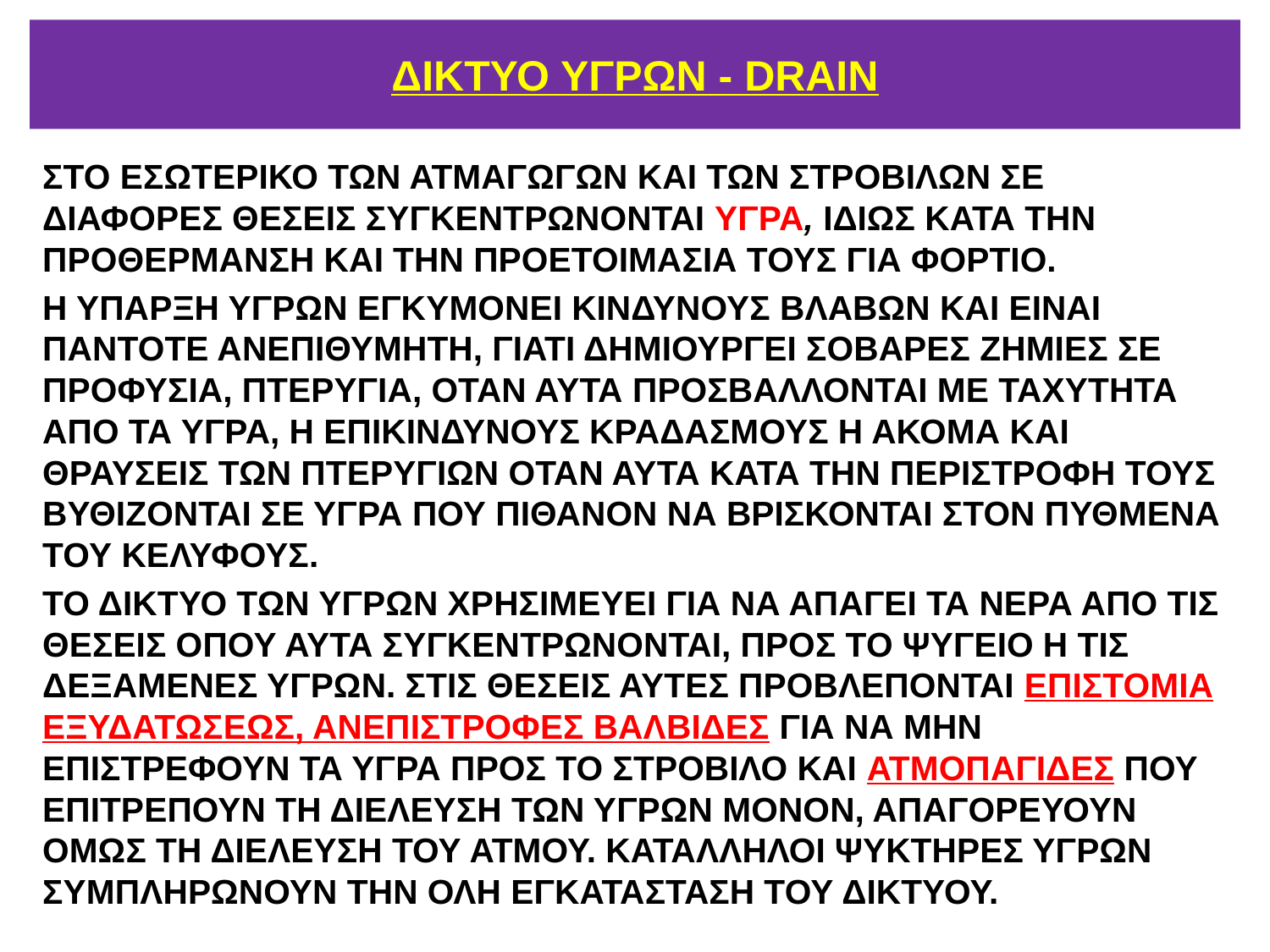

# ΔΙΚΤΥΟ ΥΓΡΩΝ - DRAIN
ΣΤΟ ΕΣΩΤΕΡΙΚΟ ΤΩΝ ΑΤΜΑΓΩΓΩΝ ΚΑΙ ΤΩΝ ΣΤΡΟΒΙΛΩΝ ΣΕ ΔΙΑΦΟΡΕΣ ΘΕΣΕΙΣ ΣΥΓΚΕΝΤΡΩΝΟΝΤΑΙ ΥΓΡΑ, ΙΔΙΩΣ ΚΑΤΑ ΤΗΝ ΠΡΟΘΕΡΜΑΝΣΗ ΚΑΙ ΤΗΝ ΠΡΟΕΤΟΙΜΑΣΙΑ ΤΟΥΣ ΓΙΑ ΦΟΡΤΙΟ.
Η ΥΠΑΡΞΗ ΥΓΡΩΝ ΕΓΚΥΜΟΝΕΙ ΚΙΝΔΥΝΟΥΣ ΒΛΑΒΩΝ ΚΑΙ ΕΙΝΑΙ ΠΑΝΤΟΤΕ ΑΝΕΠΙΘΥΜΗΤΗ, ΓΙΑΤΙ ΔΗΜΙΟΥΡΓΕΙ ΣΟΒΑΡΕΣ ΖΗΜΙΕΣ ΣΕ ΠΡΟΦΥΣΙΑ, ΠΤΕΡΥΓΙΑ, ΟΤΑΝ ΑΥΤΑ ΠΡΟΣΒΑΛΛΟΝΤΑΙ ΜΕ ΤΑΧΥΤΗΤΑ ΑΠΟ ΤΑ ΥΓΡΑ, Η ΕΠΙΚΙΝΔΥΝΟΥΣ ΚΡΑΔΑΣΜΟΥΣ Η ΑΚΟΜΑ ΚΑΙ ΘΡΑΥΣΕΙΣ ΤΩΝ ΠΤΕΡΥΓΙΩΝ ΟΤΑΝ ΑΥΤΑ ΚΑΤΑ ΤΗΝ ΠΕΡΙΣΤΡΟΦΗ ΤΟΥΣ ΒΥΘΙΖΟΝΤΑΙ ΣΕ ΥΓΡΑ ΠΟΥ ΠΙΘΑΝΟΝ ΝΑ ΒΡΙΣΚΟΝΤΑΙ ΣΤΟΝ ΠΥΘΜΕΝΑ ΤΟΥ ΚΕΛΥΦΟΥΣ.
ΤΟ ΔΙΚΤΥΟ ΤΩΝ ΥΓΡΩΝ ΧΡΗΣΙΜΕΥΕΙ ΓΙΑ ΝΑ ΑΠΑΓΕΙ ΤΑ ΝΕΡΑ ΑΠΟ ΤΙΣ ΘΕΣΕΙΣ ΟΠΟΥ ΑΥΤΑ ΣΥΓΚΕΝΤΡΩΝΟΝΤΑΙ, ΠΡΟΣ ΤΟ ΨΥΓΕΙΟ Η ΤΙΣ ΔΕΞΑΜΕΝΕΣ ΥΓΡΩΝ. ΣΤΙΣ ΘΕΣΕΙΣ ΑΥΤΕΣ ΠΡΟΒΛΕΠΟΝΤΑΙ ΕΠΙΣΤΟΜΙΑ ΕΞΥΔΑΤΩΣΕΩΣ, ΑΝΕΠΙΣΤΡΟΦΕΣ ΒΑΛΒΙΔΕΣ ΓΙΑ ΝΑ ΜΗΝ ΕΠΙΣΤΡΕΦΟΥΝ ΤΑ ΥΓΡΑ ΠΡΟΣ ΤΟ ΣΤΡΟΒΙΛΟ ΚΑΙ ΑΤΜΟΠΑΓΙΔΕΣ ΠΟΥ ΕΠΙΤΡΕΠΟΥΝ ΤΗ ΔΙΕΛΕΥΣΗ ΤΩΝ ΥΓΡΩΝ ΜΟΝΟΝ, ΑΠΑΓΟΡΕΥΟΥΝ ΟΜΩΣ ΤΗ ΔΙΕΛΕΥΣΗ ΤΟΥ ΑΤΜΟΥ. ΚΑΤΑΛΛΗΛΟΙ ΨΥΚΤΗΡΕΣ ΥΓΡΩΝ ΣΥΜΠΛΗΡΩΝΟΥΝ ΤΗΝ ΟΛΗ ΕΓΚΑΤΑΣΤΑΣΗ ΤΟΥ ΔΙΚΤΥΟΥ.